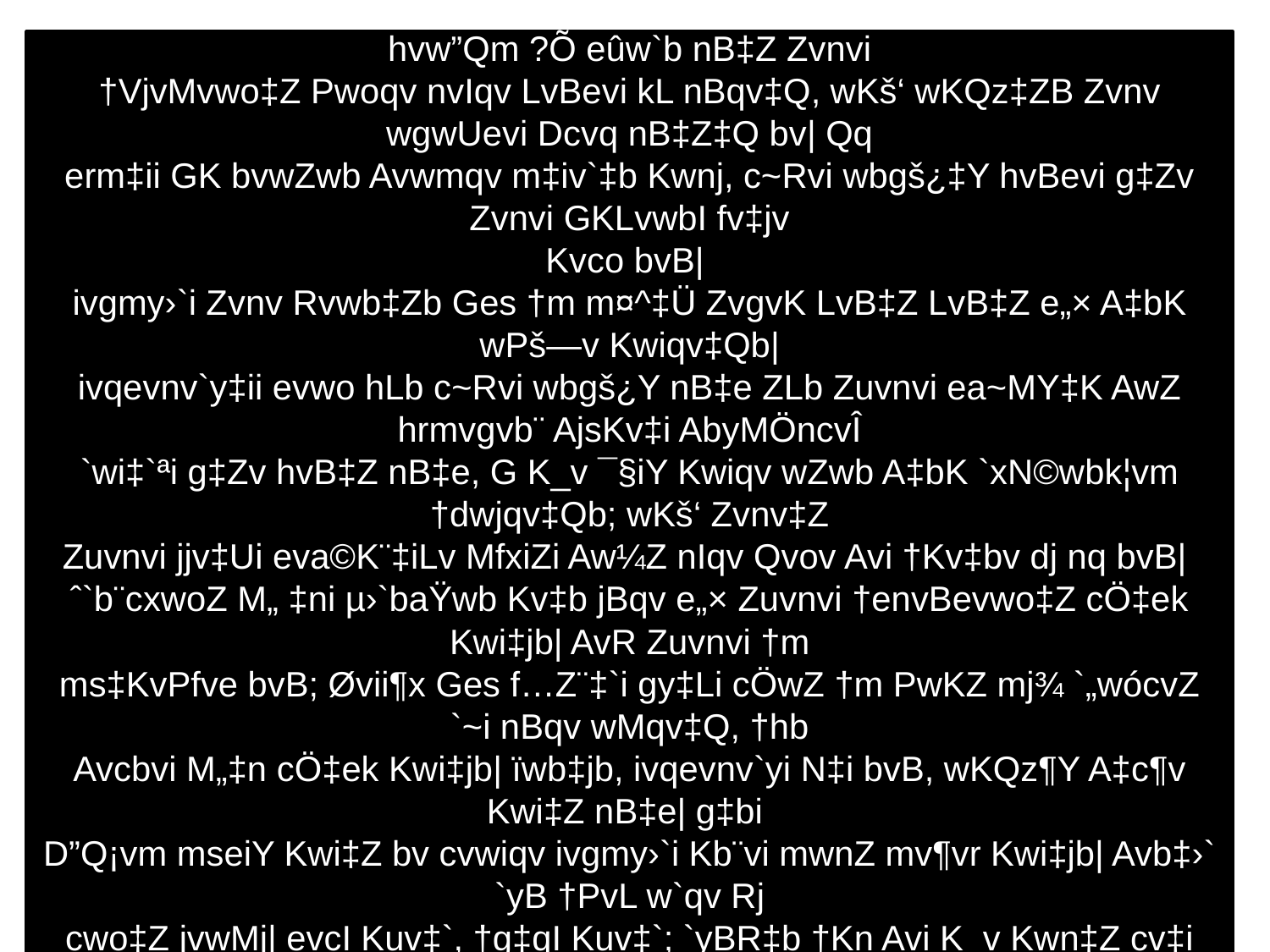

cÂgx wK lôxi w`‡b Avevi Pv`‡ii cÖv‡š— ¸wUKZK †bvU euvwaqv ivgmy›`i hvÎvi D‡`¨vM Kwi‡jb|
cuvP erm‡ii GK bvwZ Avwmqv ewjj, Ô`v`v, Avgvi R‡b¨ Mvwo wKb‡Z hvw”Qm ?Õ eûw`b nB‡Z Zvnvi
†VjvMvwo‡Z Pwoqv nvIqv LvBevi kL nBqv‡Q, wKš‘ wKQz‡ZB Zvnv wgwUevi Dcvq nB‡Z‡Q bv| Qq
erm‡ii GK bvwZwb Avwmqv m‡iv`‡b Kwnj, c~Rvi wbgš¿‡Y hvBevi g‡Zv Zvnvi GKLvwbI fv‡jv
Kvco bvB|
ivgmy›`i Zvnv Rvwb‡Zb Ges †m m¤^‡Ü ZvgvK LvB‡Z LvB‡Z e„× A‡bK wPš—v Kwiqv‡Qb|
ivqevnv`y‡ii evwo hLb c~Rvi wbgš¿Y nB‡e ZLb Zuvnvi ea~MY‡K AwZ hrmvgvb¨ AjsKv‡i AbyMÖncvÎ
`wi‡`ªi g‡Zv hvB‡Z nB‡e, G K_v ¯§iY Kwiqv wZwb A‡bK `xN©wbk¦vm †dwjqv‡Qb; wKš‘ Zvnv‡Z
Zuvnvi jjv‡Ui eva©K¨‡iLv MfxiZi Aw¼Z nIqv Qvov Avi †Kv‡bv dj nq bvB|
ˆ`b¨cxwoZ M„ ‡ni µ›`baŸwb Kv‡b jBqv e„× Zuvnvi †envBevwo‡Z cÖ‡ek Kwi‡jb| AvR Zuvnvi †m
ms‡KvPfve bvB; Øvii¶x Ges f…Z¨‡`i gy‡Li cÖwZ †m PwKZ mj¾ `„wócvZ `~i nBqv wMqv‡Q, †hb
Avcbvi M„‡n cÖ‡ek Kwi‡jb| ïwb‡jb, ivqevnv`yi N‡i bvB, wKQz¶Y A‡c¶v Kwi‡Z nB‡e| g‡bi
D”Q¡vm mseiY Kwi‡Z bv cvwiqv ivgmy›`i Kb¨vi mwnZ mv¶vr Kwi‡jb| Avb‡›` `yB †PvL w`qv Rj
cwo‡Z jvwMj| evcI Kuv‡`, †g‡qI Kuv‡`; `yBR‡b †Kn Avi K_v Kwn‡Z cv‡i bv| Ggb Kwiqv
wKQz¶Y †Mj| Zvi c‡i ivgmy›`i Kwn‡jb, ÔGevi †Zv‡K wb‡q hvw”Q gv| Avi †Kv‡bv †Mvj bvB|Õ